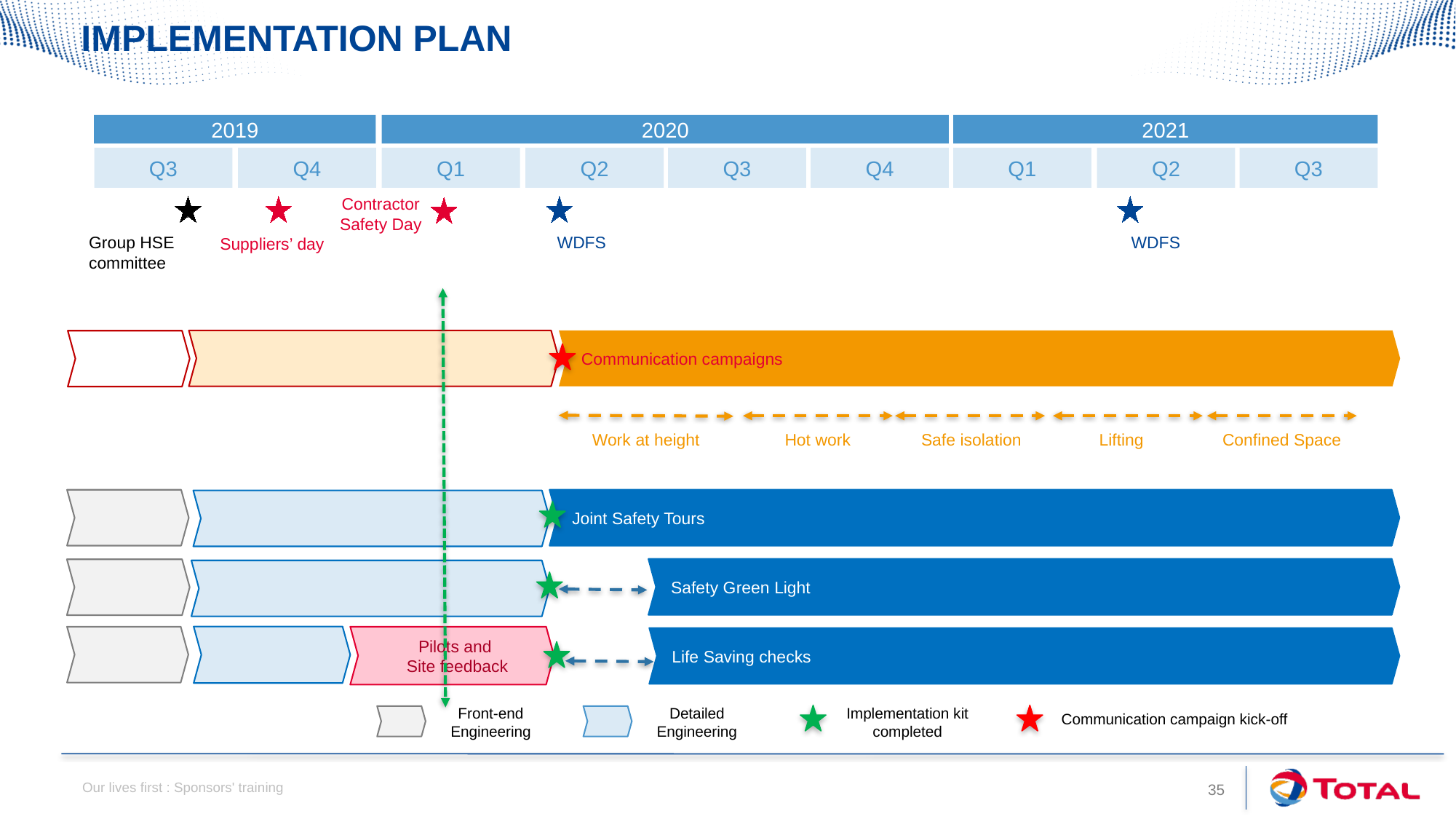

# Implementation plan
2019
2020
2021
Q3
Q4
Q1
Q2
Q3
Q4
Q1
Q2
Q3
Contractor Safety Day

Group HSE committee
WDFS
WDFS
Suppliers’ day

Communication campaigns

Work at height
Hot work
Safe isolation
Lifting
Confined Space

Joint Safety Tours

Safety Green Light

Guide

Pilots and
Site feedback
Life Saving checks

Front-end Engineering
Detailed Engineering
Implementation kit completed
Communication campaign kick-off

Our lives first : Sponsors' training